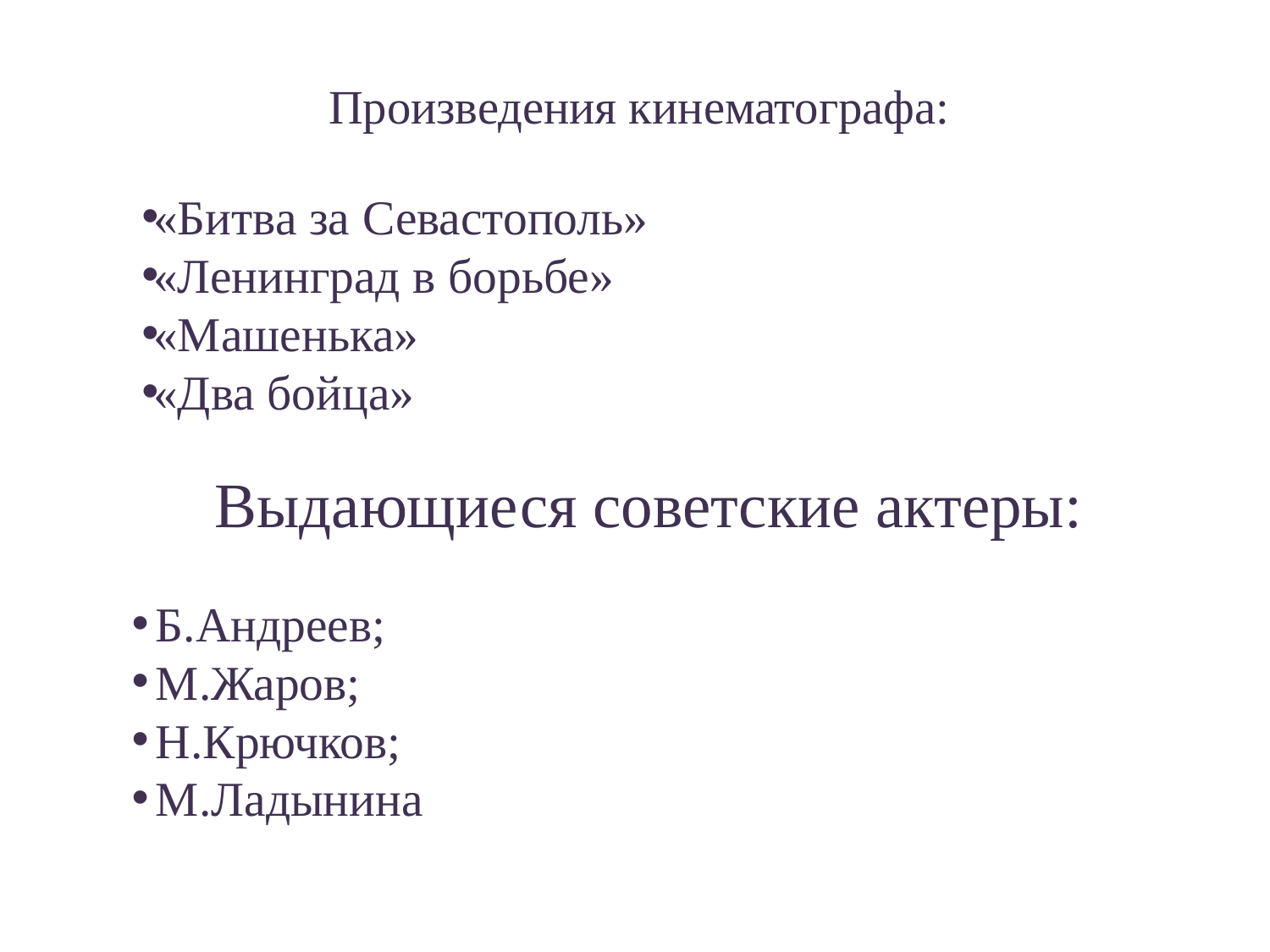

# Произведения кинематографа:
«Битва за Севастополь»
«Ленинград в борьбе»
«Машенька»
«Два бойца»
Выдающиеся советские актеры:
 Б.Андреев;
 М.Жаров;
 Н.Крючков;
 М.Ладынина